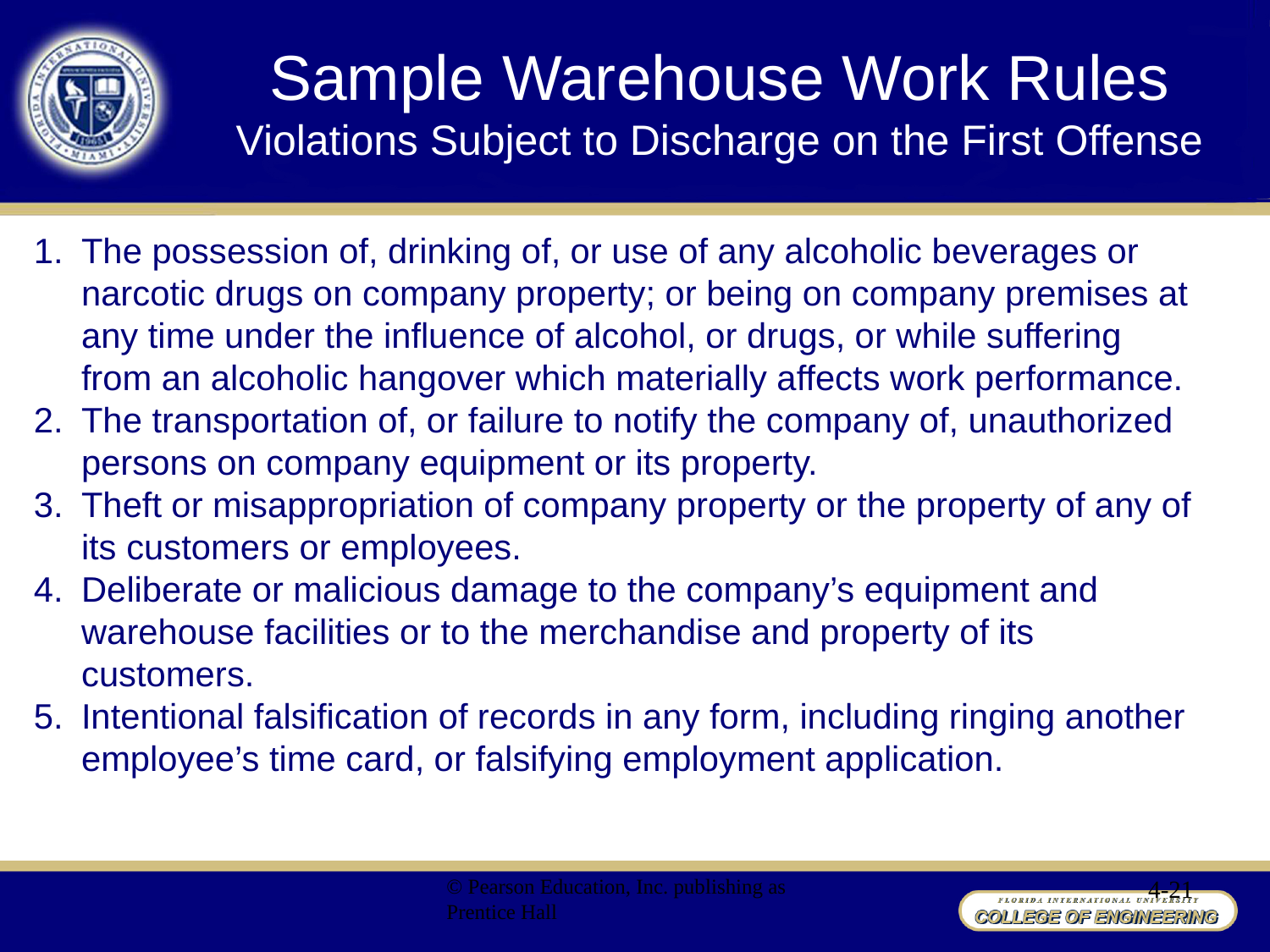

# Sample Warehouse Work Rules Violations Subject to Discharge on the First Offense
The possession of, drinking of, or use of any alcoholic beverages or narcotic drugs on company property; or being on company premises at any time under the influence of alcohol, or drugs, or while suffering from an alcoholic hangover which materially affects work performance.
The transportation of, or failure to notify the company of, unauthorized persons on company equipment or its property.
Theft or misappropriation of company property or the property of any of its customers or employees.
Deliberate or malicious damage to the company’s equipment and warehouse facilities or to the merchandise and property of its customers.
Intentional falsification of records in any form, including ringing another employee’s time card, or falsifying employment application.

© Pearson Education, Inc. publishing as Prentice Hall
4-21